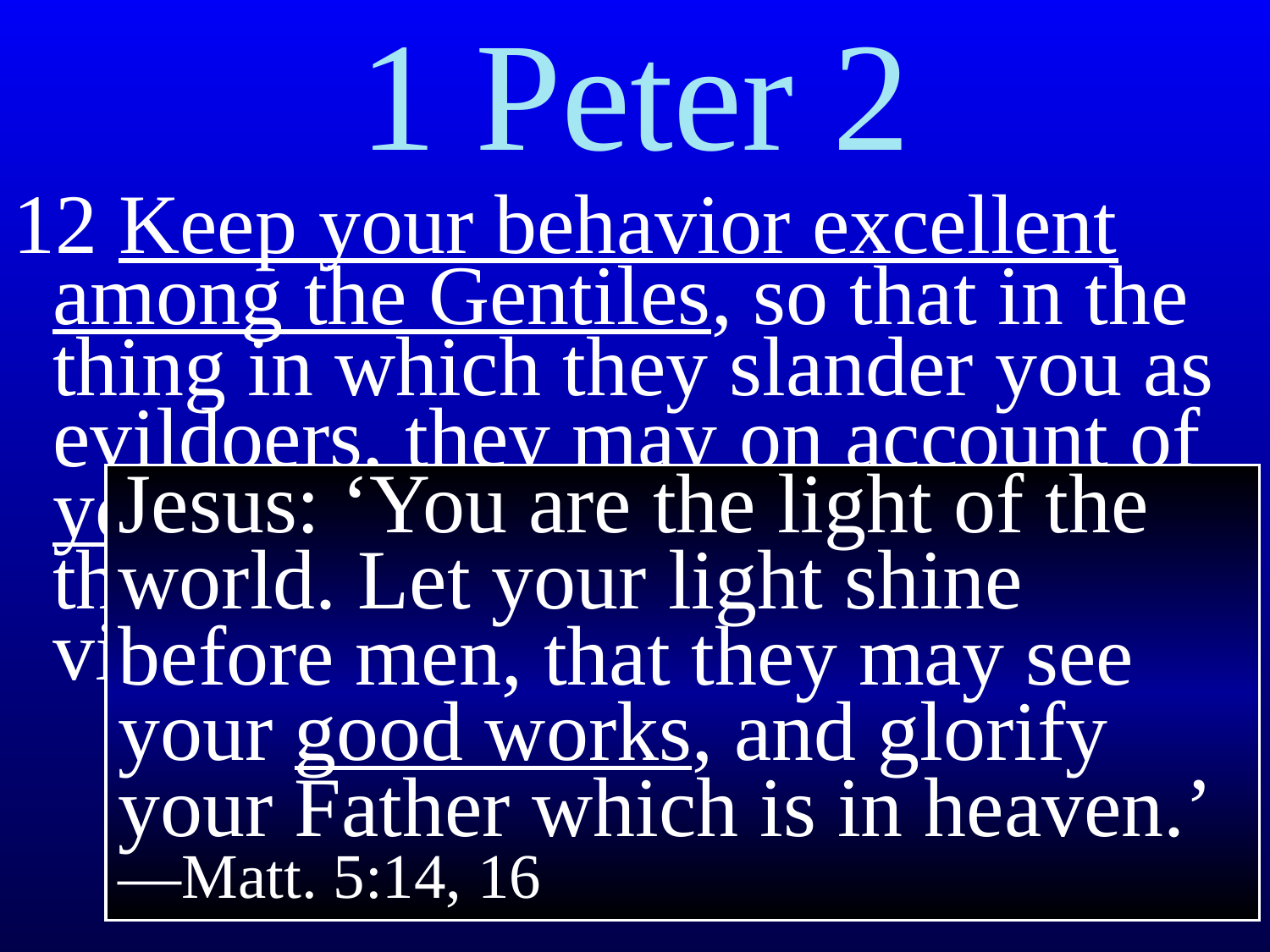

1 Peter 2
12 Keep your behavior excellent among the Gentiles, so that in the thing in which they slander you as evildoers, they may on account of your good deeds, as they observe them, glorify God in the day of visitation.
Jesus: ‘You are the light of the world. Let your light shine before men, that they may see your good works, and glorify your Father which is in heaven.’
—Matt. 5:14, 16